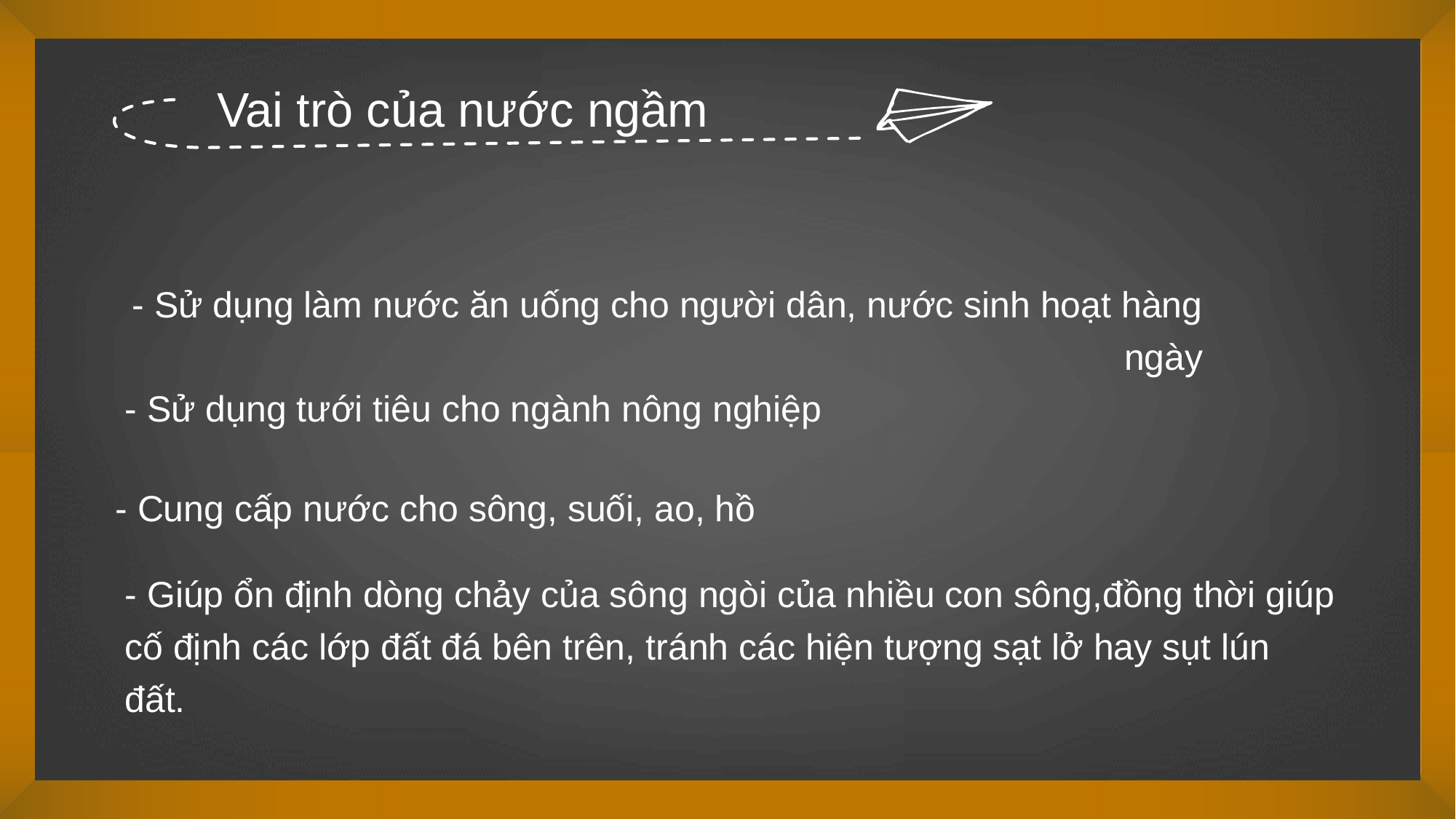

Vai trò của nước ngầm

- Sử dụng làm nước ăn uống cho người dân, nước sinh hoạt hàng ngày

- Sử dụng tưới tiêu cho ngành nông nghiệp
- Cung cấp nước cho sông, suối, ao, hồ
- Giúp ổn định dòng chảy của sông ngòi của nhiều con sông,đồng thời giúp cố định các lớp đất đá bên trên, tránh các hiện tượng sạt lở hay sụt lún đất.